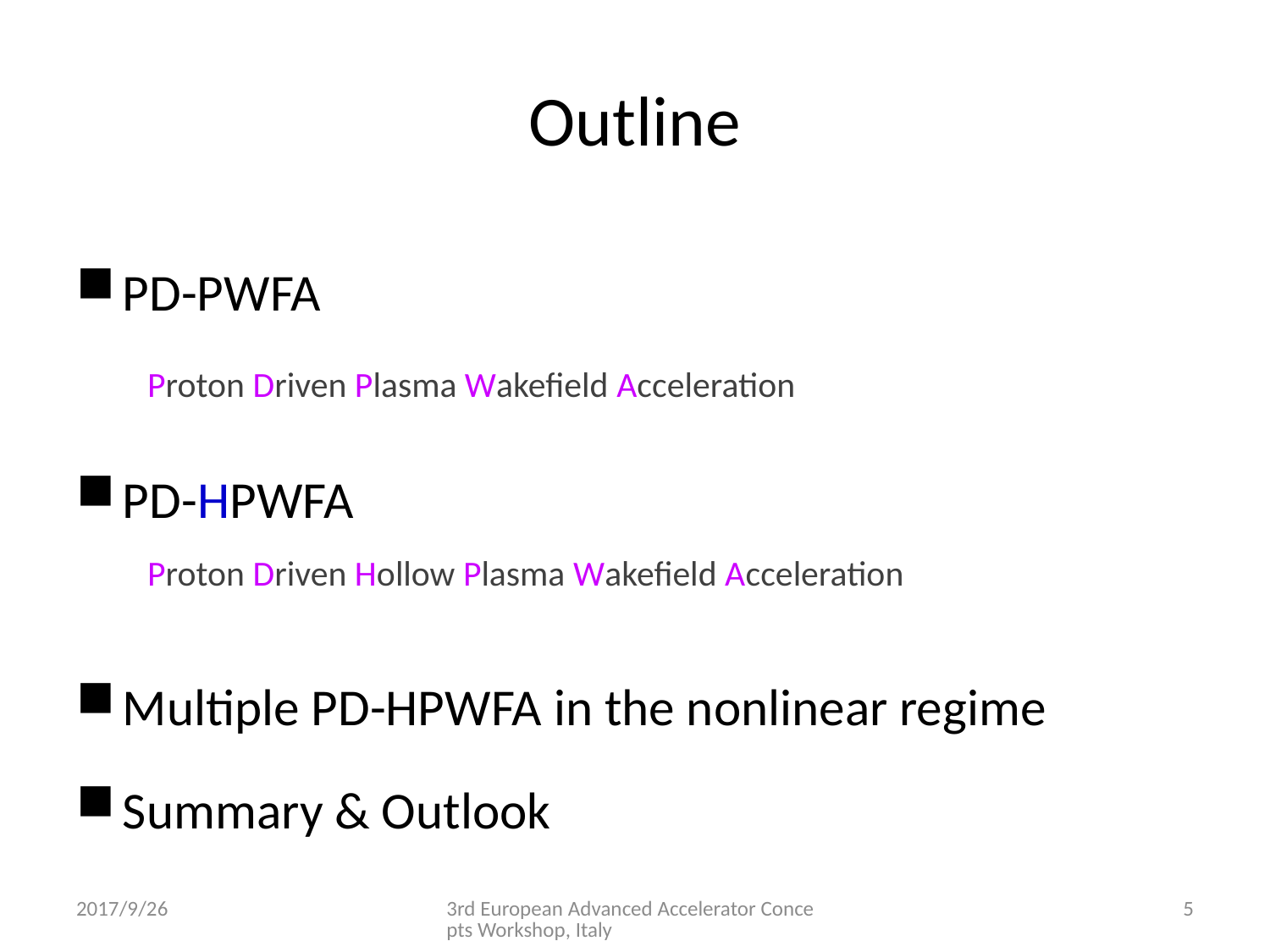

# Outline
PD-PWFA

PD-HPWFA

Multiple PD-HPWFA in the nonlinear regime
Summary & Outlook
Proton Driven Plasma Wakefield Acceleration
Proton Driven Hollow Plasma Wakefield Acceleration
2017/9/26
3rd European Advanced Accelerator Concepts Workshop, Italy
5